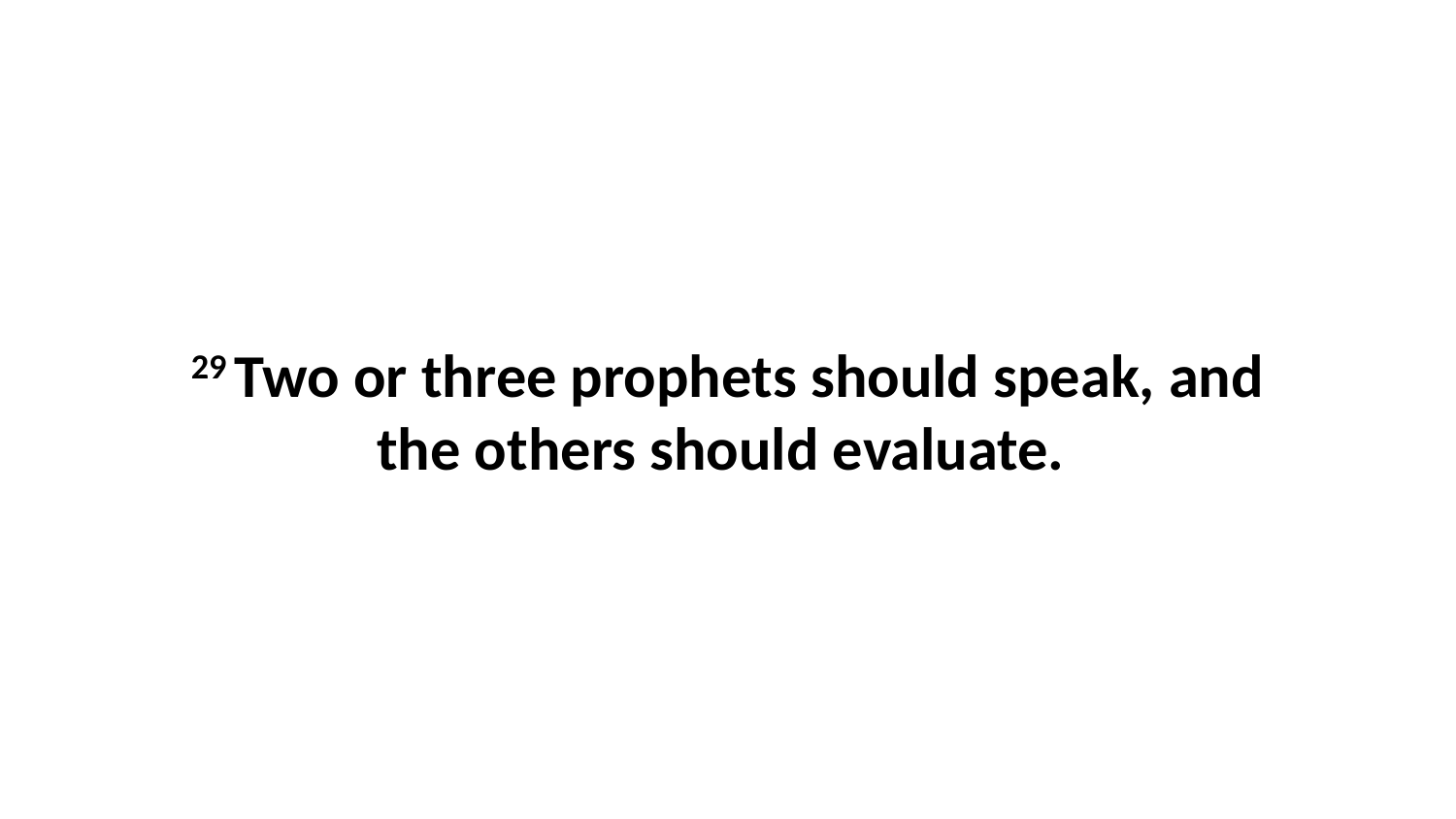

29 Two or three prophets should speak, and the others should evaluate.